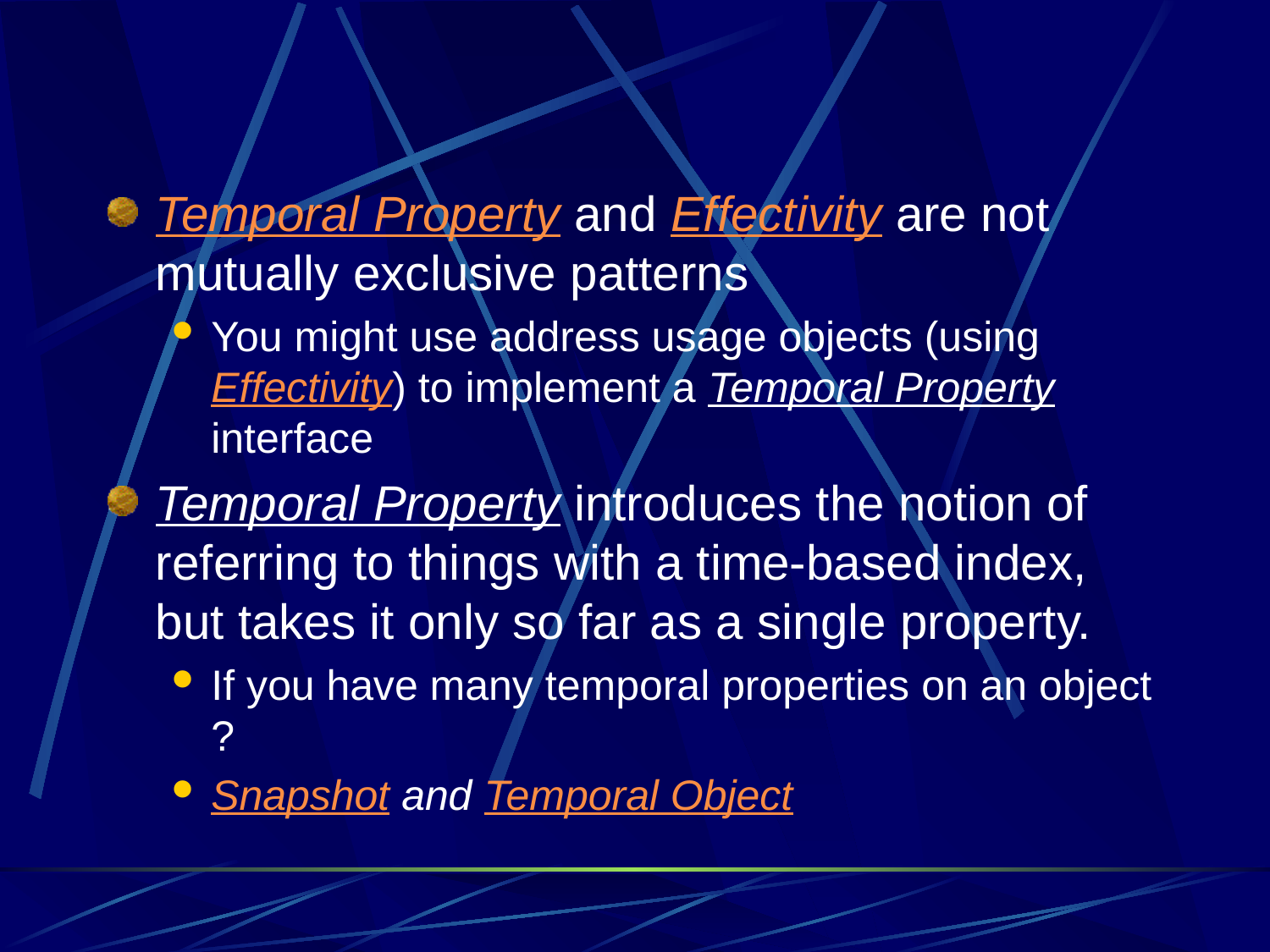

#
Temporal Property and Effectivity are not mutually exclusive patterns
You might use address usage objects (using Effectivity) to implement a Temporal Property interface
Temporal Property introduces the notion of referring to things with a time-based index, but takes it only so far as a single property.
If you have many temporal properties on an object ?
Snapshot and Temporal Object